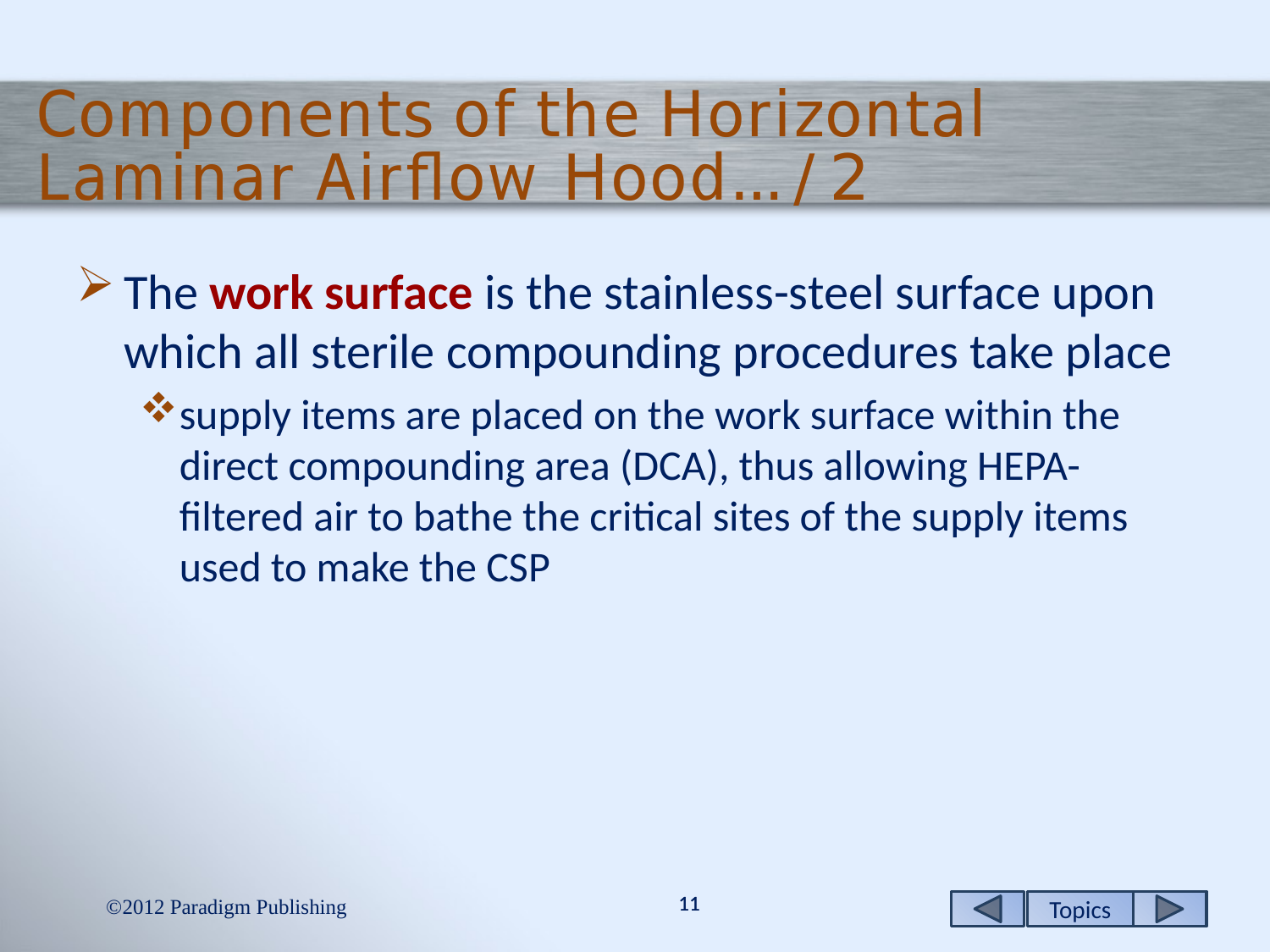

# Components of the Horizontal Laminar Airflow Hood…/2
The work surface is the stainless-steel surface upon which all sterile compounding procedures take place
supply items are placed on the work surface within the direct compounding area (DCA), thus allowing HEPA-filtered air to bathe the critical sites of the supply items used to make the CSP
©2012 Paradigm Publishing